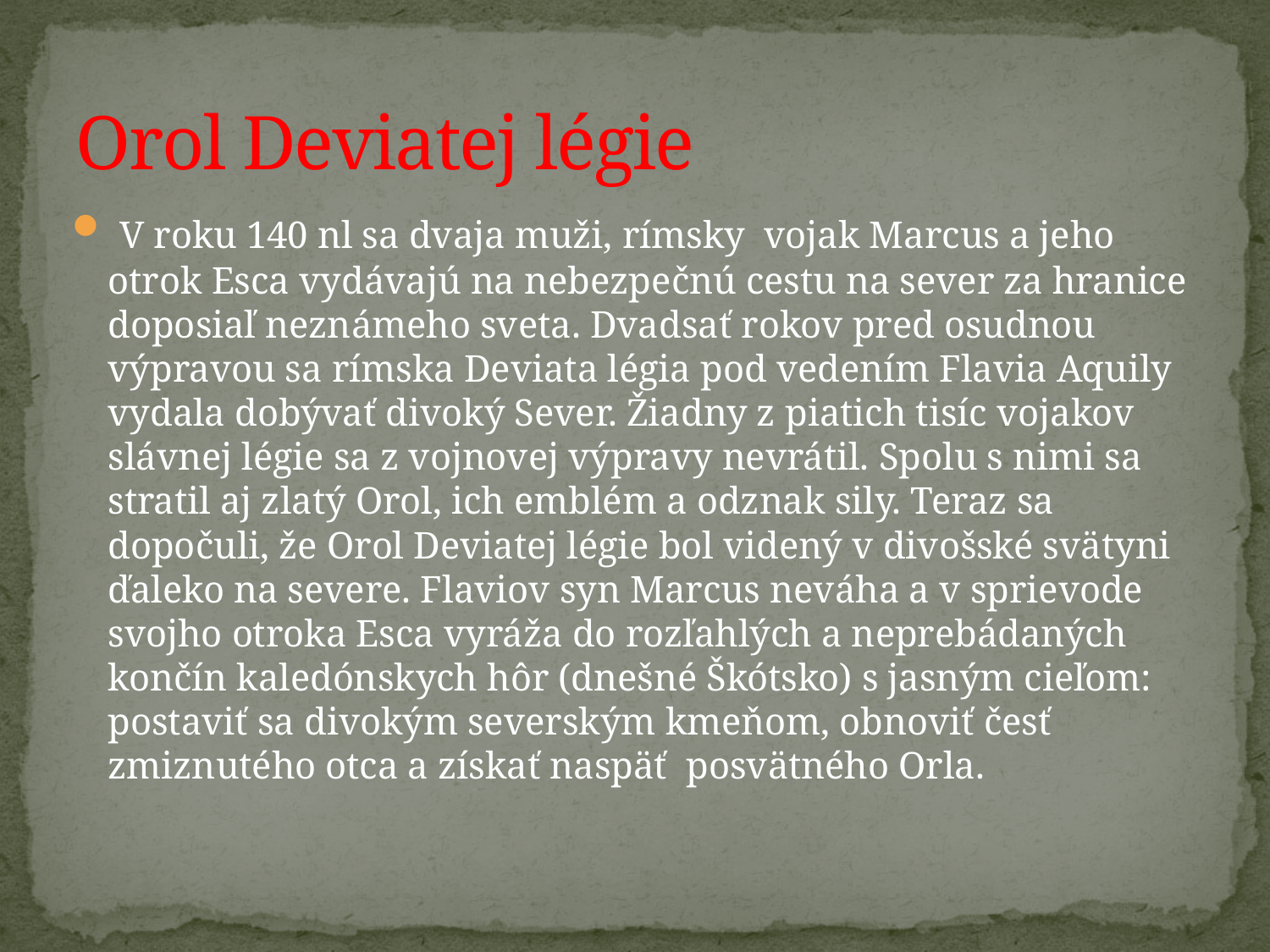

# Orol Deviatej légie
 V roku 140 nl sa dvaja muži, rímsky  vojak Marcus a jeho otrok Esca vydávajú na nebezpečnú cestu na sever za hranice doposiaľ neznámeho sveta. Dvadsať rokov pred osudnou výpravou sa rímska Deviata légia pod vedením Flavia Aquily vydala dobývať divoký Sever. Žiadny z piatich tisíc vojakov slávnej légie sa z vojnovej výpravy nevrátil. Spolu s nimi sa stratil aj zlatý Orol, ich emblém a odznak sily. Teraz sa dopočuli, že Orol Deviatej légie bol videný v divošské svätyni ďaleko na severe. Flaviov syn Marcus neváha a v sprievode svojho otroka Esca vyráža do rozľahlých a neprebádaných končín kaledónskych hôr (dnešné Škótsko) s jasným cieľom: postaviť sa divokým severským kmeňom, obnoviť česť zmiznutého otca a získať naspäť  posvätného Orla.